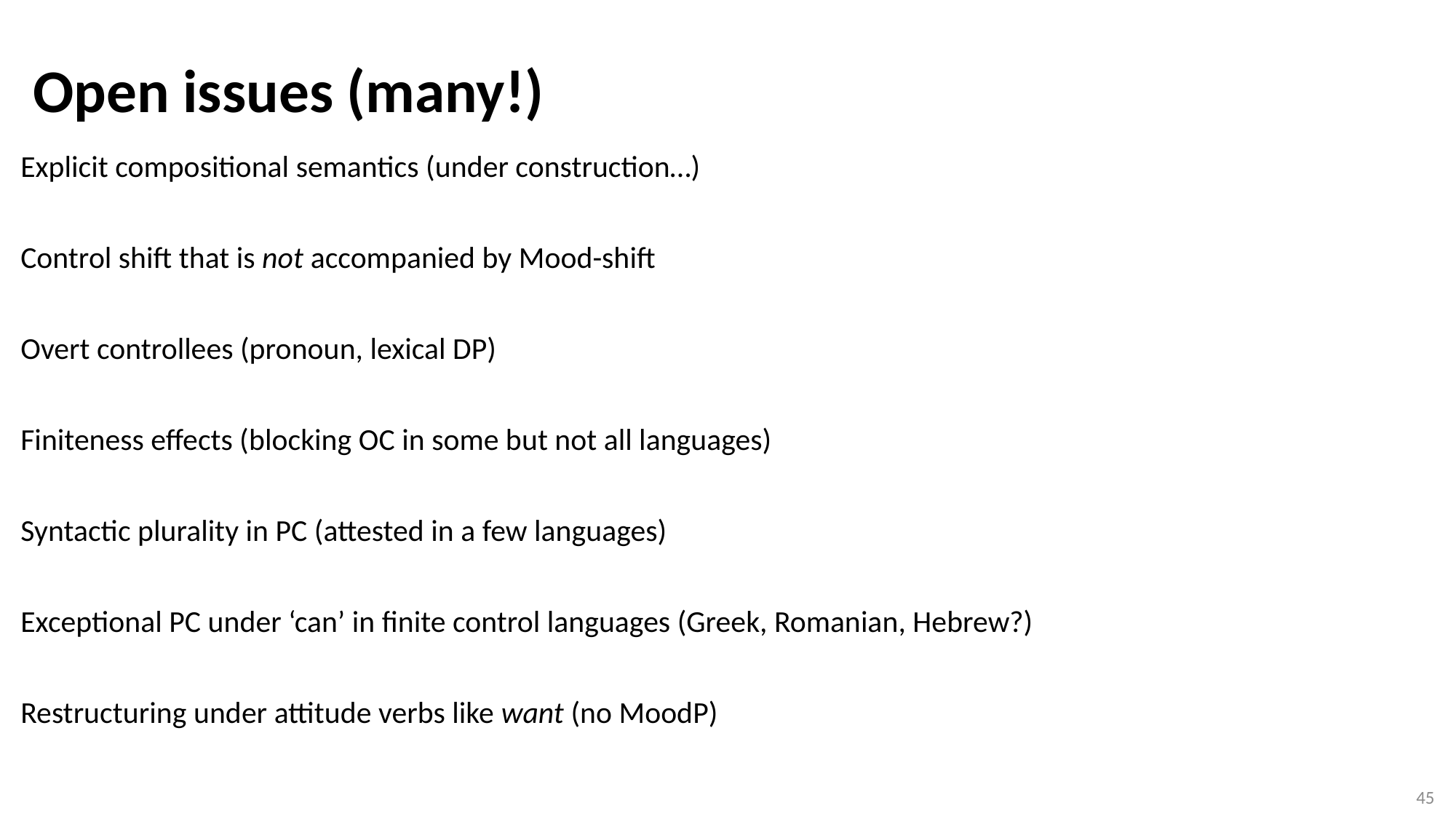

Open issues (many!)
# Explicit compositional semantics (under construction…) Control shift that is not accompanied by Mood-shift Overt controllees (pronoun, lexical DP) Finiteness effects (blocking OC in some but not all languages) Syntactic plurality in PC (attested in a few languages) Exceptional PC under ‘can’ in finite control languages (Greek, Romanian, Hebrew?) Restructuring under attitude verbs like want (no MoodP)
45